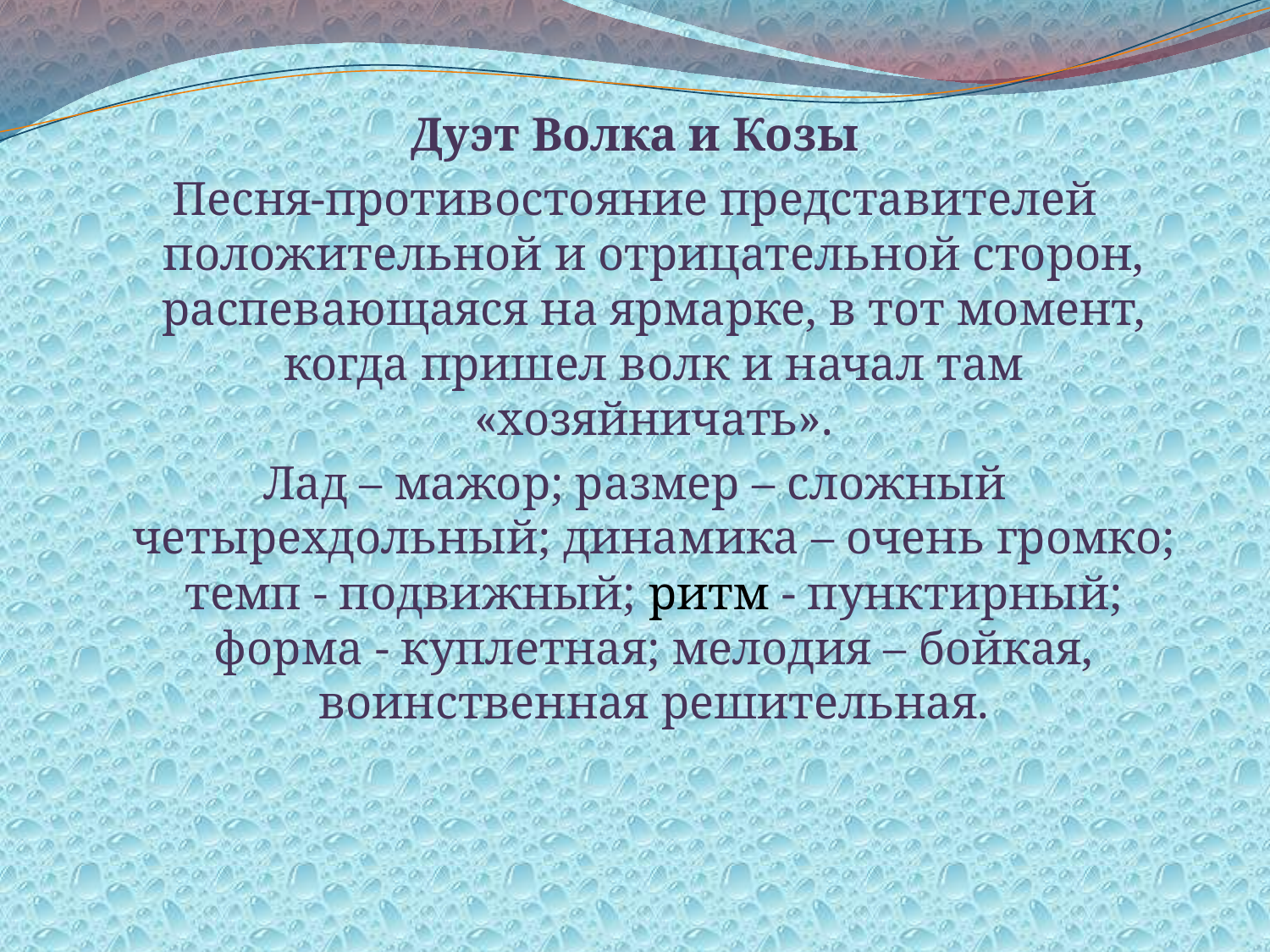

Дуэт Волка и Козы
Песня-противостояние представителей положительной и отрицательной сторон, распевающаяся на ярмарке, в тот момент, когда пришел волк и начал там «хозяйничать».
Лад – мажор; размер – сложный четырехдольный; динамика – очень громко; темп - подвижный; ритм - пунктирный; форма - куплетная; мелодия – бойкая, воинственная решительная.